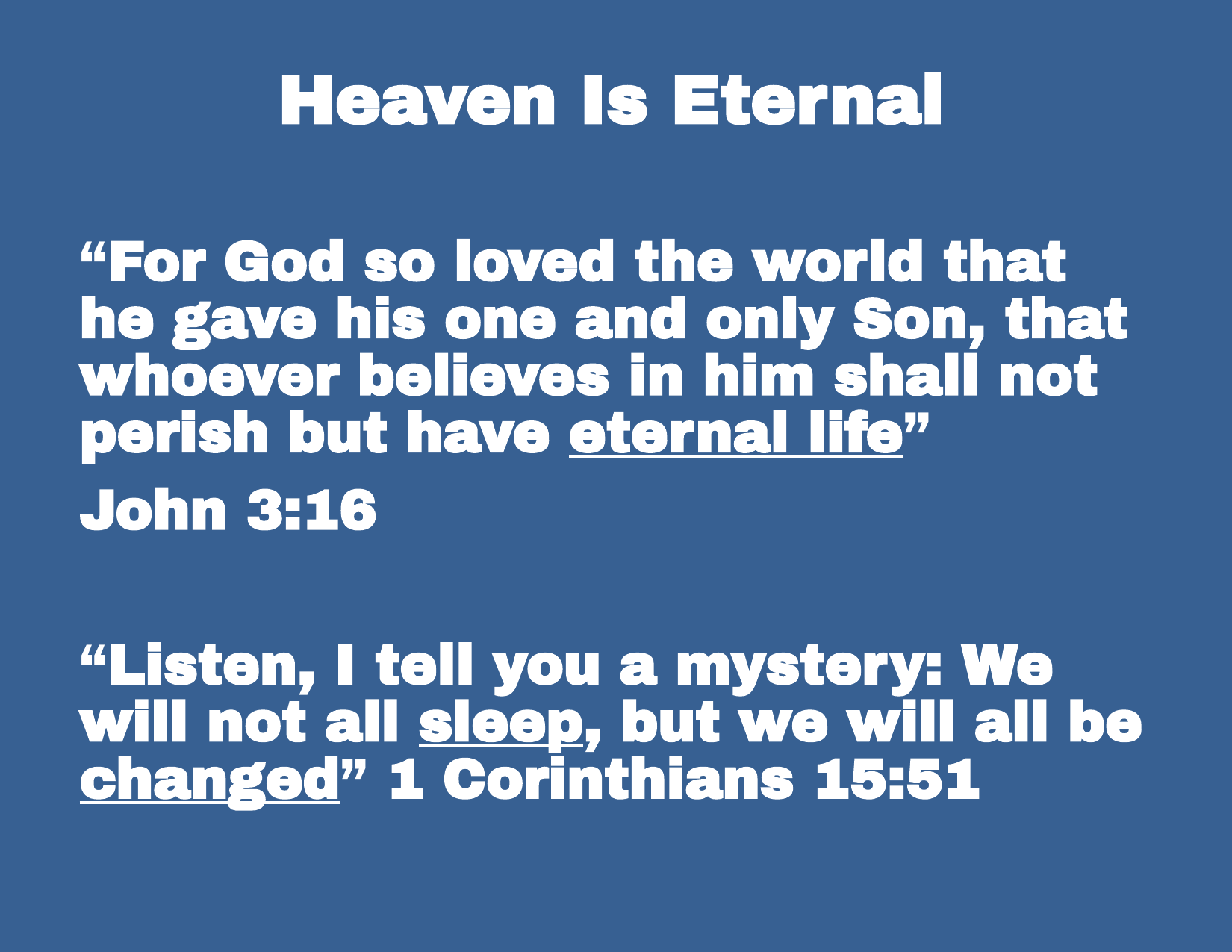

Heaven Is Eternal

“For God so loved the world that he gave his one and only Son, that whoever believes in him shall not perish but have eternal life”
John 3:16

“Listen, I tell you a mystery: We will not all sleep, but we will all be changed” 1 Corinthians 15:51